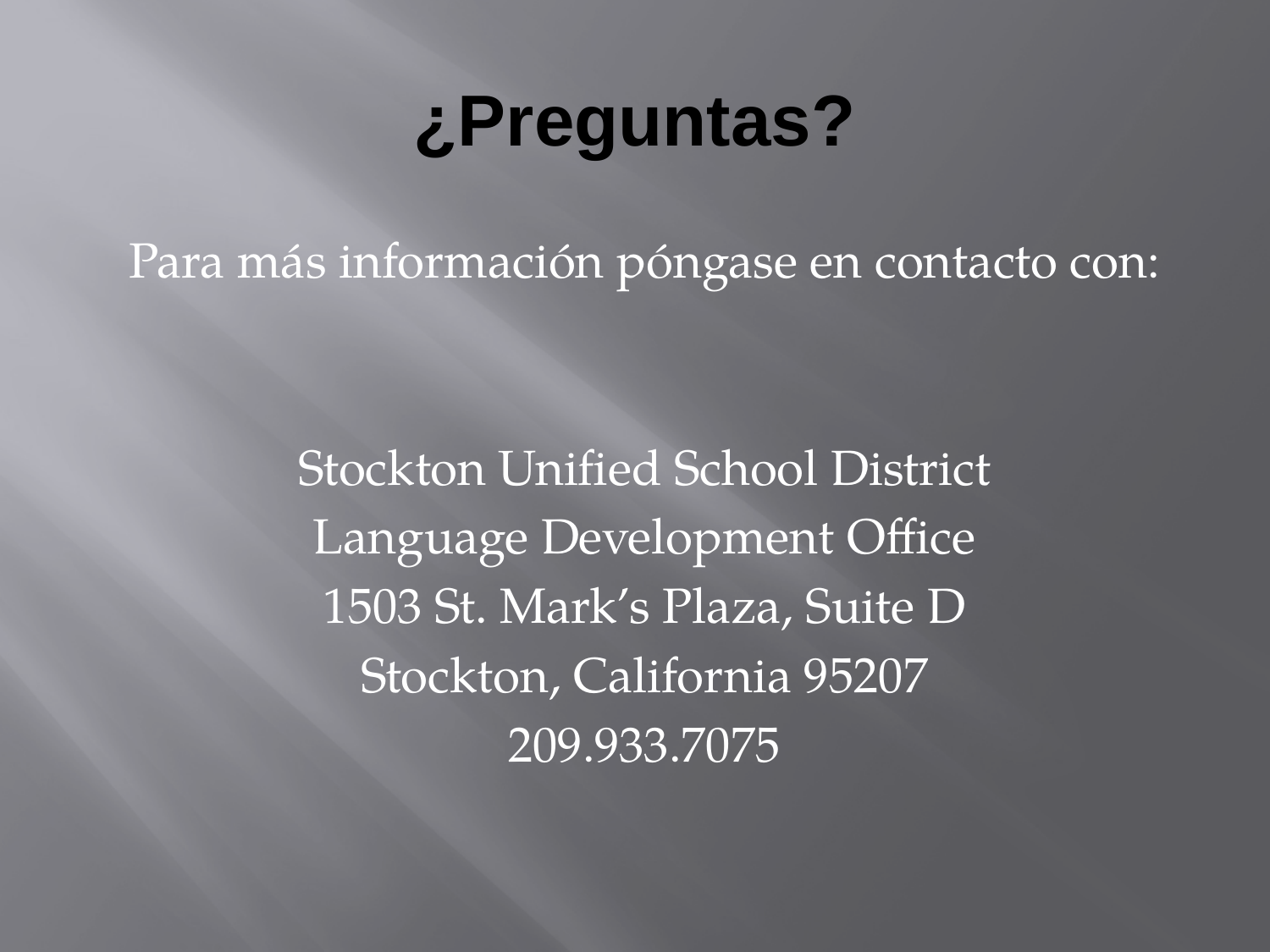

# ¿Preguntas?
Para más información póngase en contacto con:

Stockton Unified School District
Language Development Office
1503 St. Mark’s Plaza, Suite D
Stockton, California 95207
209.933.7075